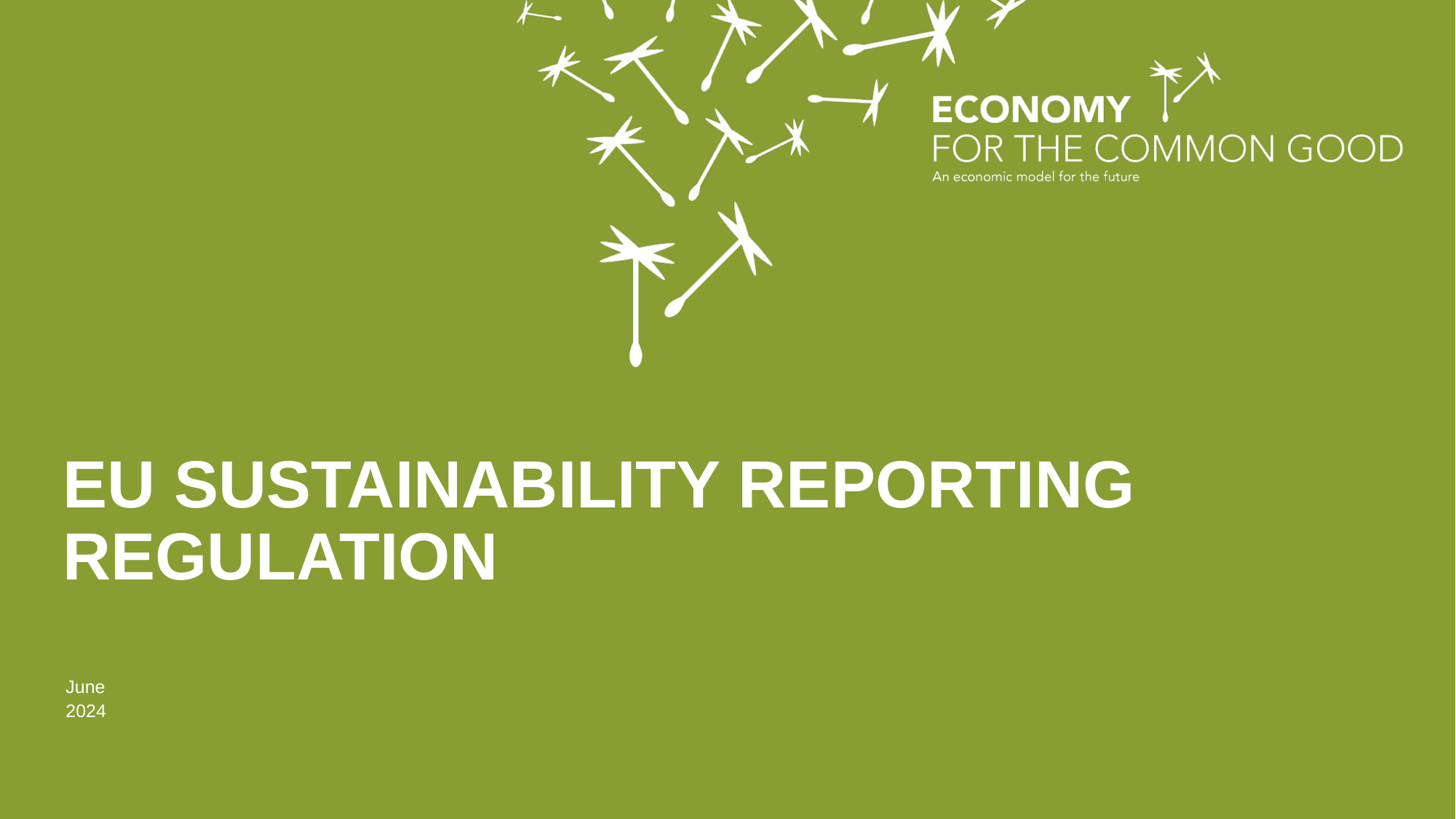

# EU Sustainability Reporting regulation

June 2024